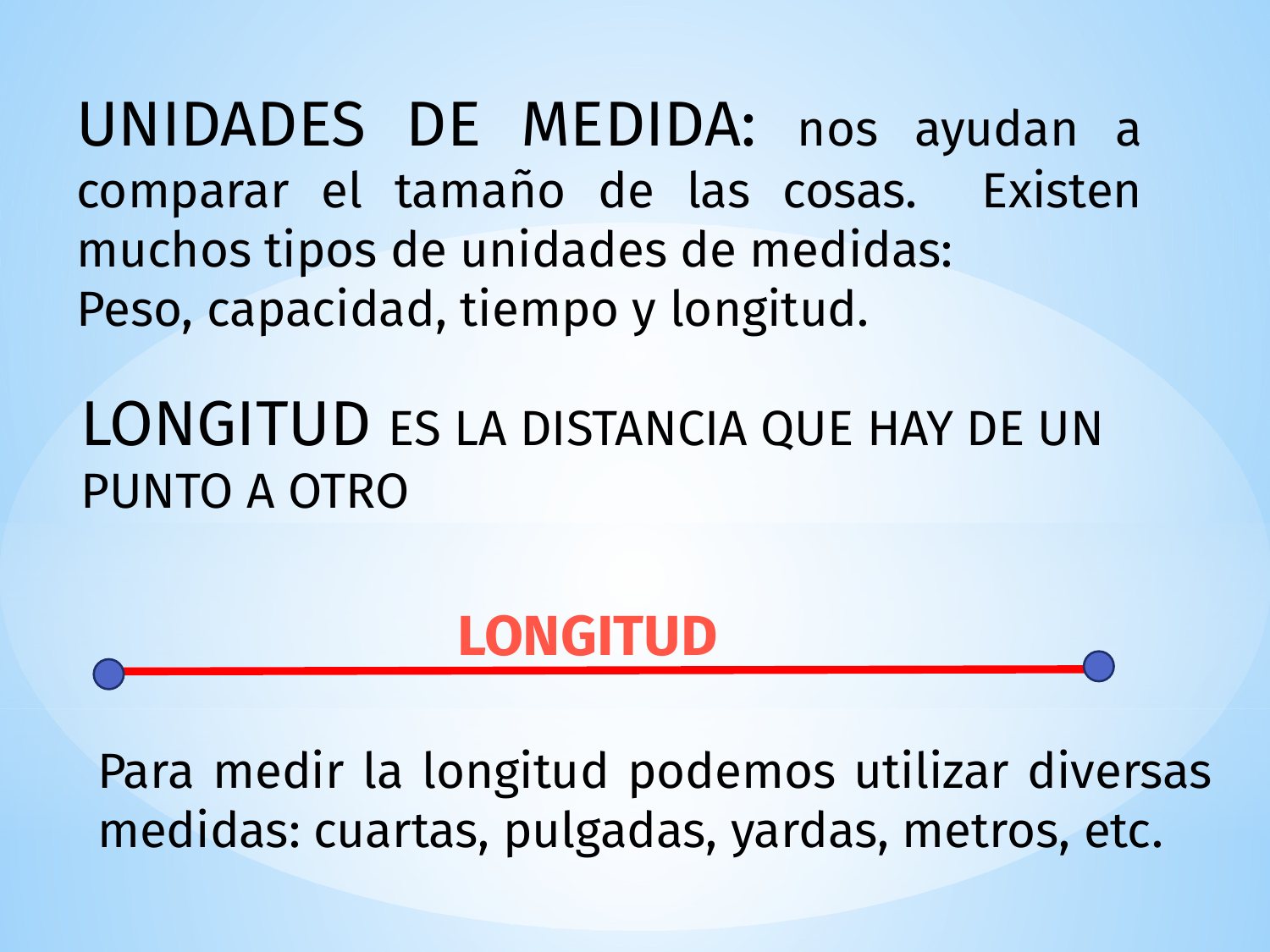

UNIDADES DE MEDIDA: nos ayudan a comparar el tamaño de las cosas.  Existen muchos tipos de unidades de medidas:
Peso, capacidad, tiempo y longitud.
LONGITUD ES LA DISTANCIA QUE HAY DE UN PUNTO A OTRO
LONGITUD

Para medir la longitud podemos utilizar diversas medidas: cuartas, pulgadas, yardas, metros, etc.